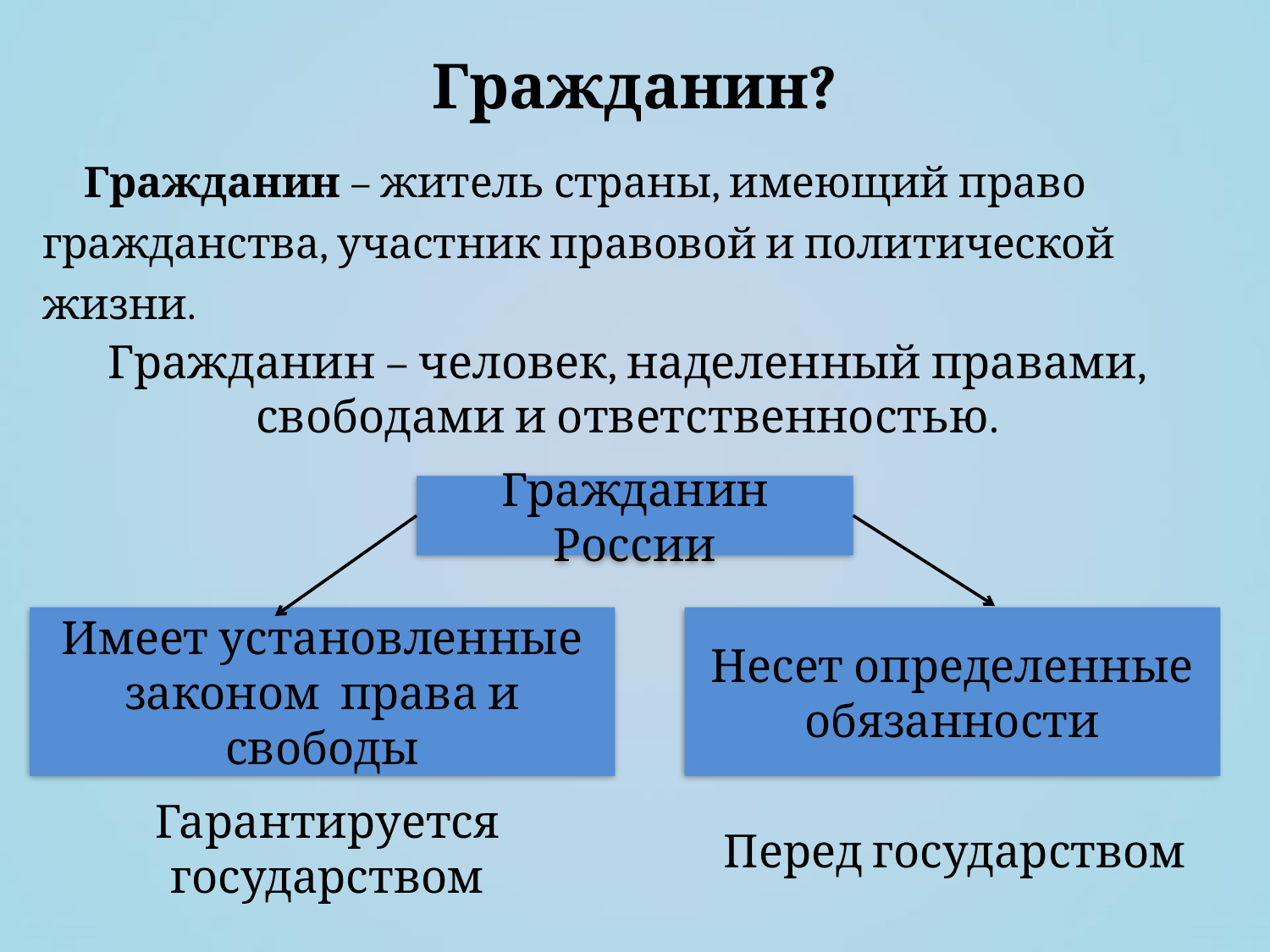

# Гражданин?
Гражданин – житель страны, имеющий право гражданства, участник правовой и политической жизни.

Гражданин – человек, наделенный правами, свободами и ответственностью.

Гражданин России
Имеет установленные законом  права и свободы
Несет определенные обязанности
Гарантируется государством

Перед государством